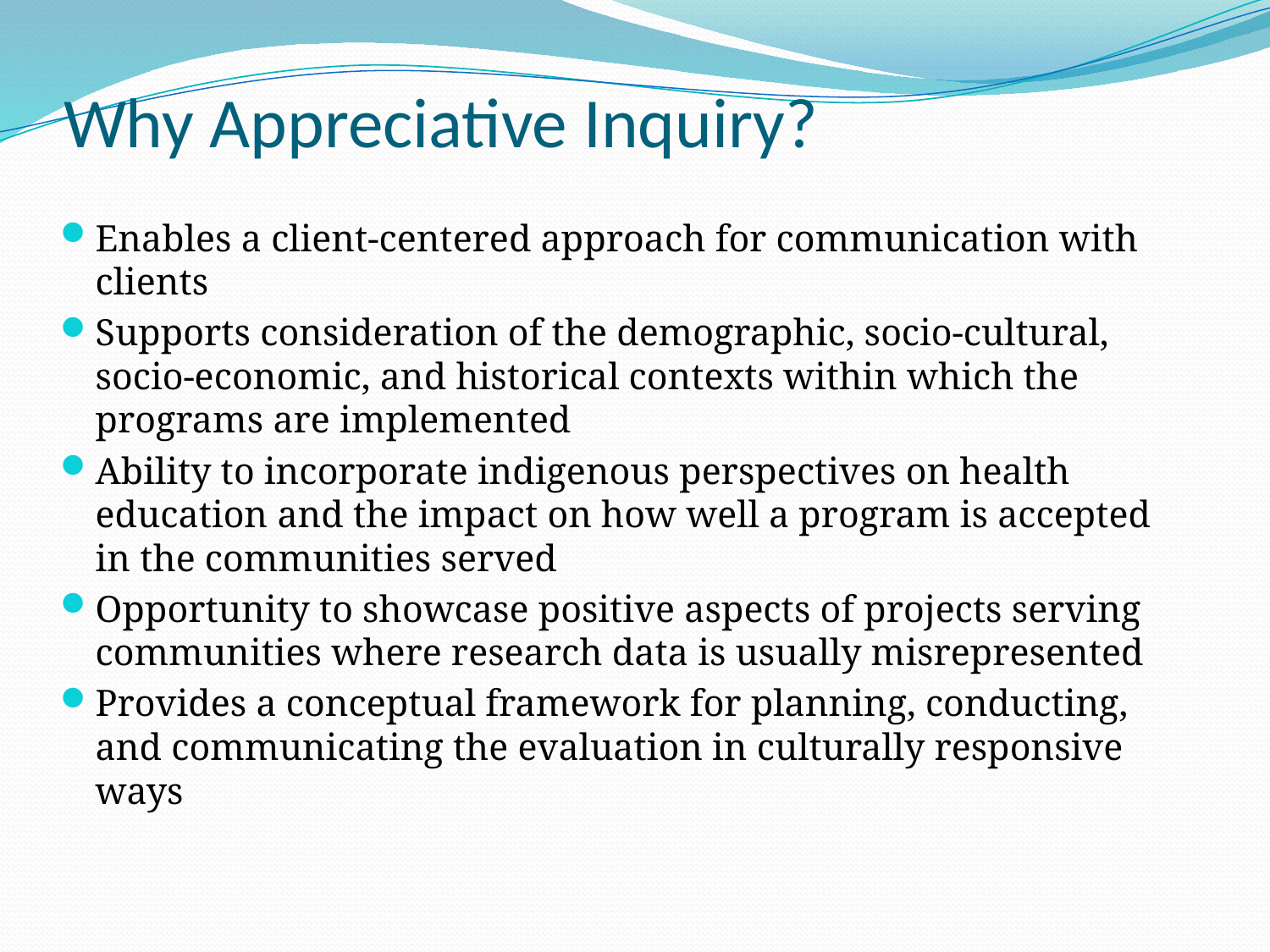

# Why Appreciative Inquiry?
Enables a client-centered approach for communication with clients
Supports consideration of the demographic, socio-cultural, socio-economic, and historical contexts within which the programs are implemented
Ability to incorporate indigenous perspectives on health education and the impact on how well a program is accepted in the communities served
Opportunity to showcase positive aspects of projects serving communities where research data is usually misrepresented
Provides a conceptual framework for planning, conducting, and communicating the evaluation in culturally responsive ways